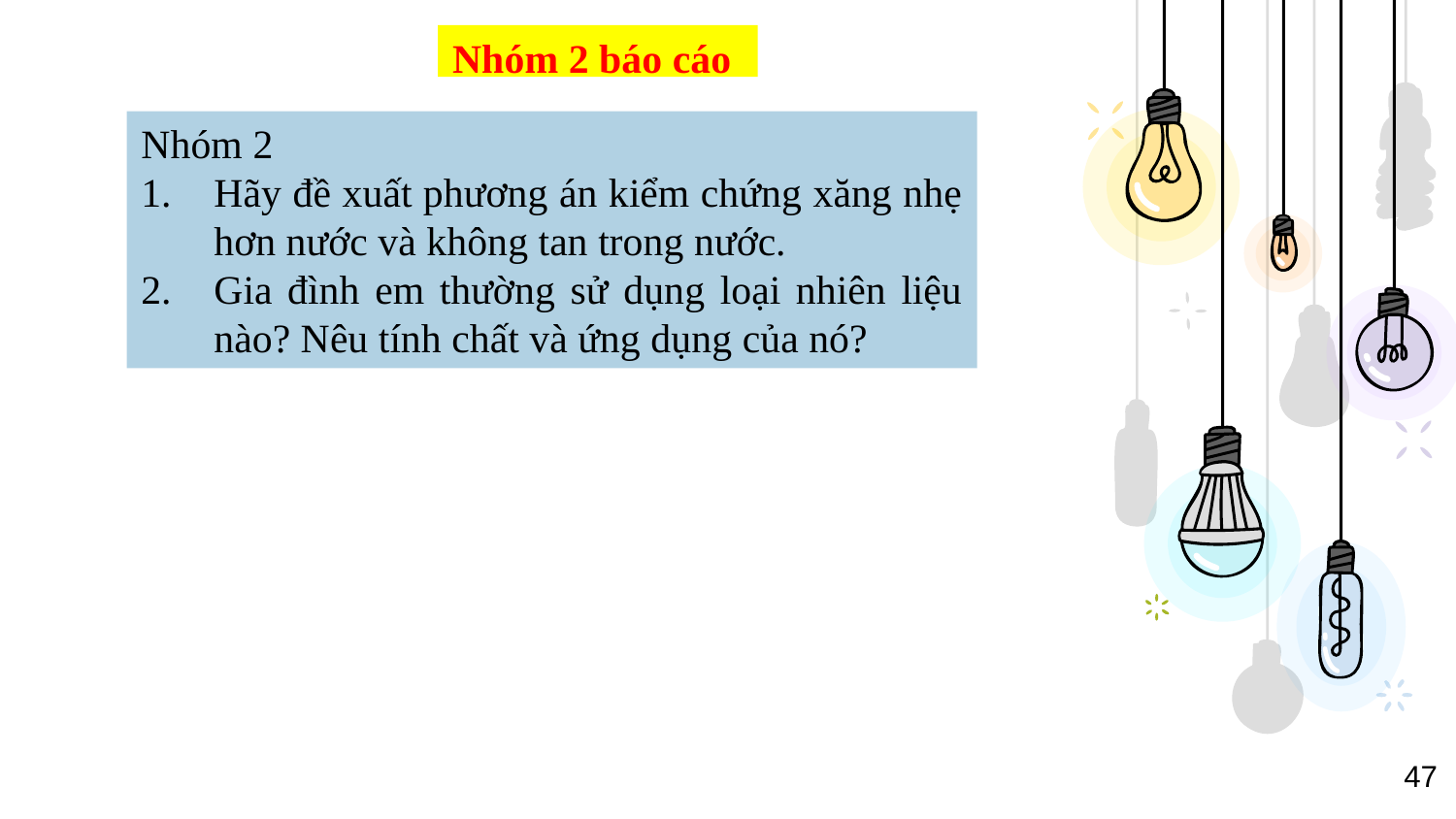

Nhóm 2 báo cáo
Nhóm 2
Hãy đề xuất phương án kiểm chứng xăng nhẹ hơn nước và không tan trong nước.
Gia đình em thường sử dụng loại nhiên liệu nào? Nêu tính chất và ứng dụng của nó?
47